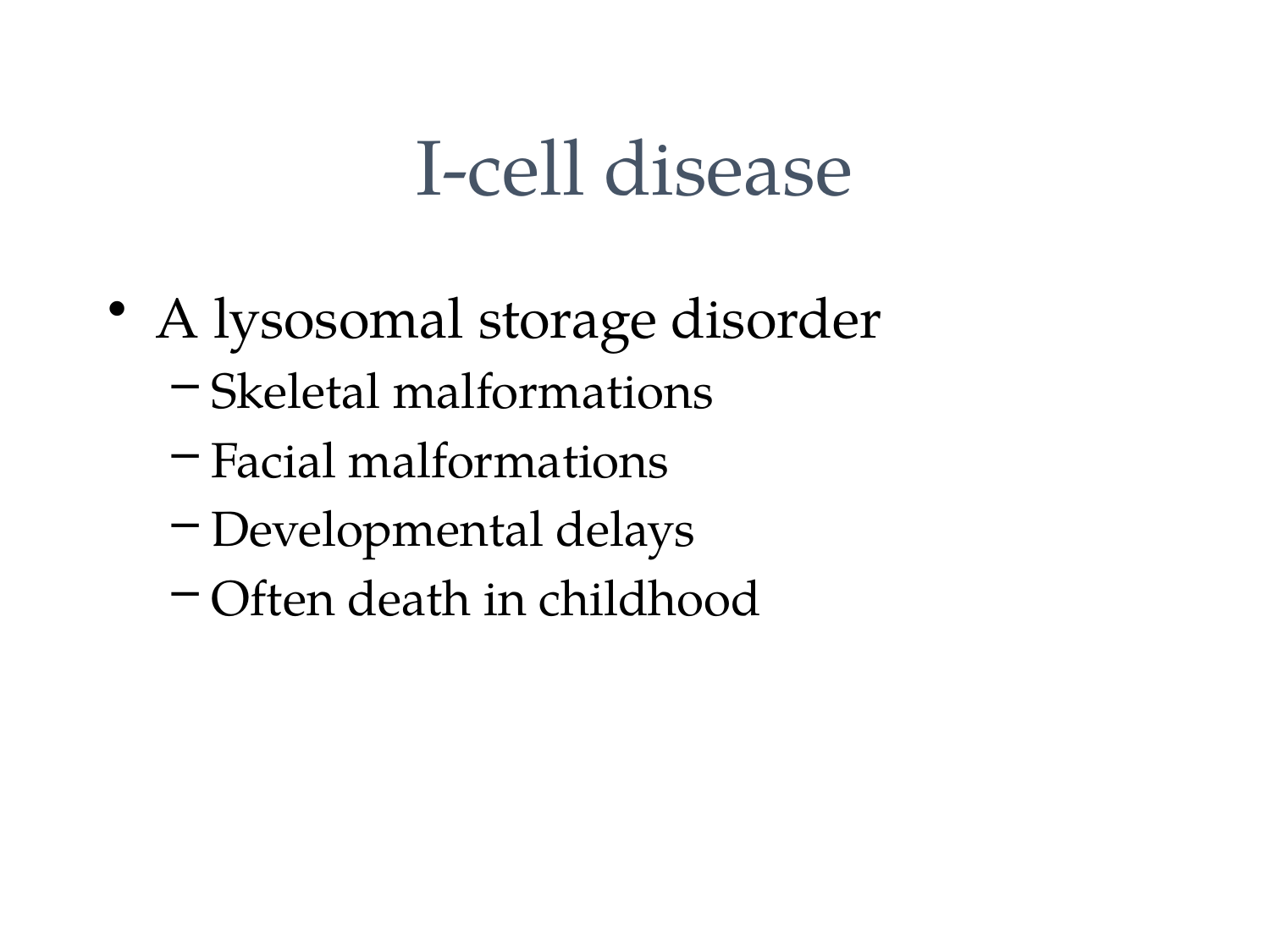

# I-cell disease
A lysosomal storage disorder
Skeletal malformations
Facial malformations
Developmental delays
Often death in childhood